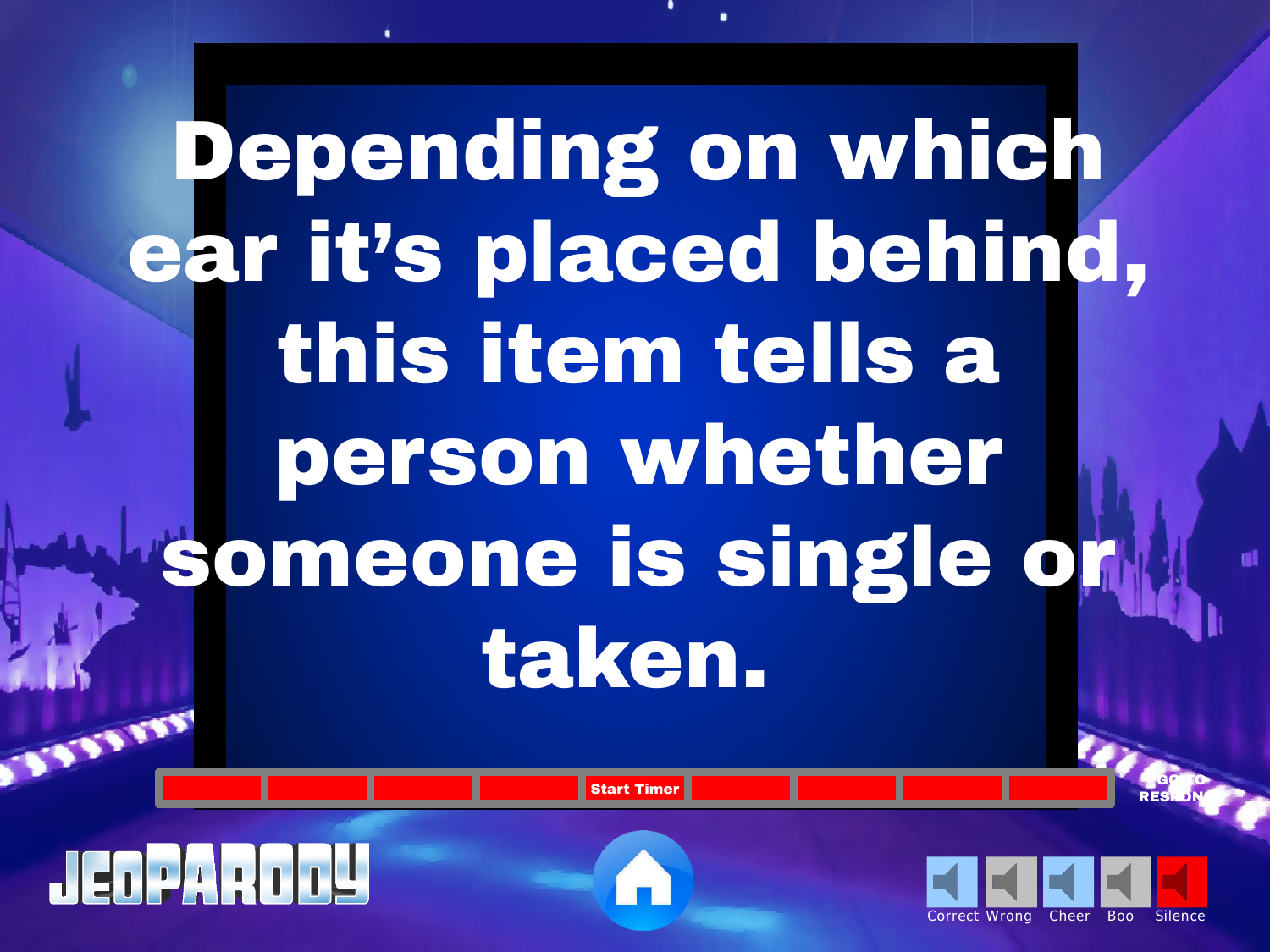

Depending on which ear it’s placed behind, this item tells a person whether someone is single or taken.